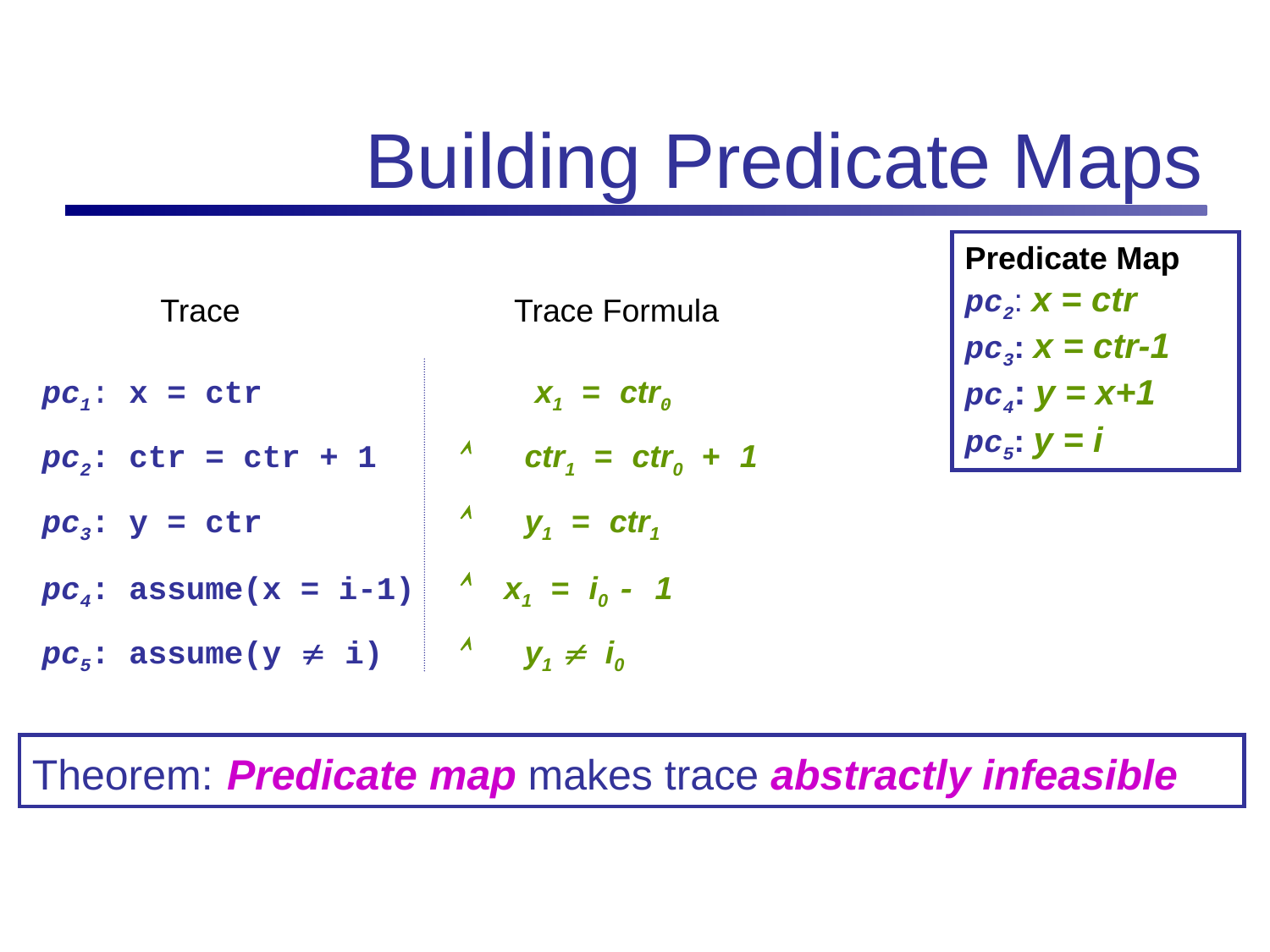

# Building Predicate Maps
Predicate Map
pc2: x = ctr
pc3: x = ctr-1
pc4: y = x+1
pc5: y = i
Trace
Trace Formula

	pc1: x = ctr

	pc2: ctr = ctr + 1

	pc3: y = ctr

	pc4: assume(x = i-1)

	pc5: assume(y ≠ i)
	   x1 = ctr0

   ∧   ctr1 = ctr0 + 1

   ∧   y1 = ctr1

   ∧     x1 = i0 - 1

   ∧   y1 ≠ i0
Theorem: Predicate map makes trace abstractly infeasible